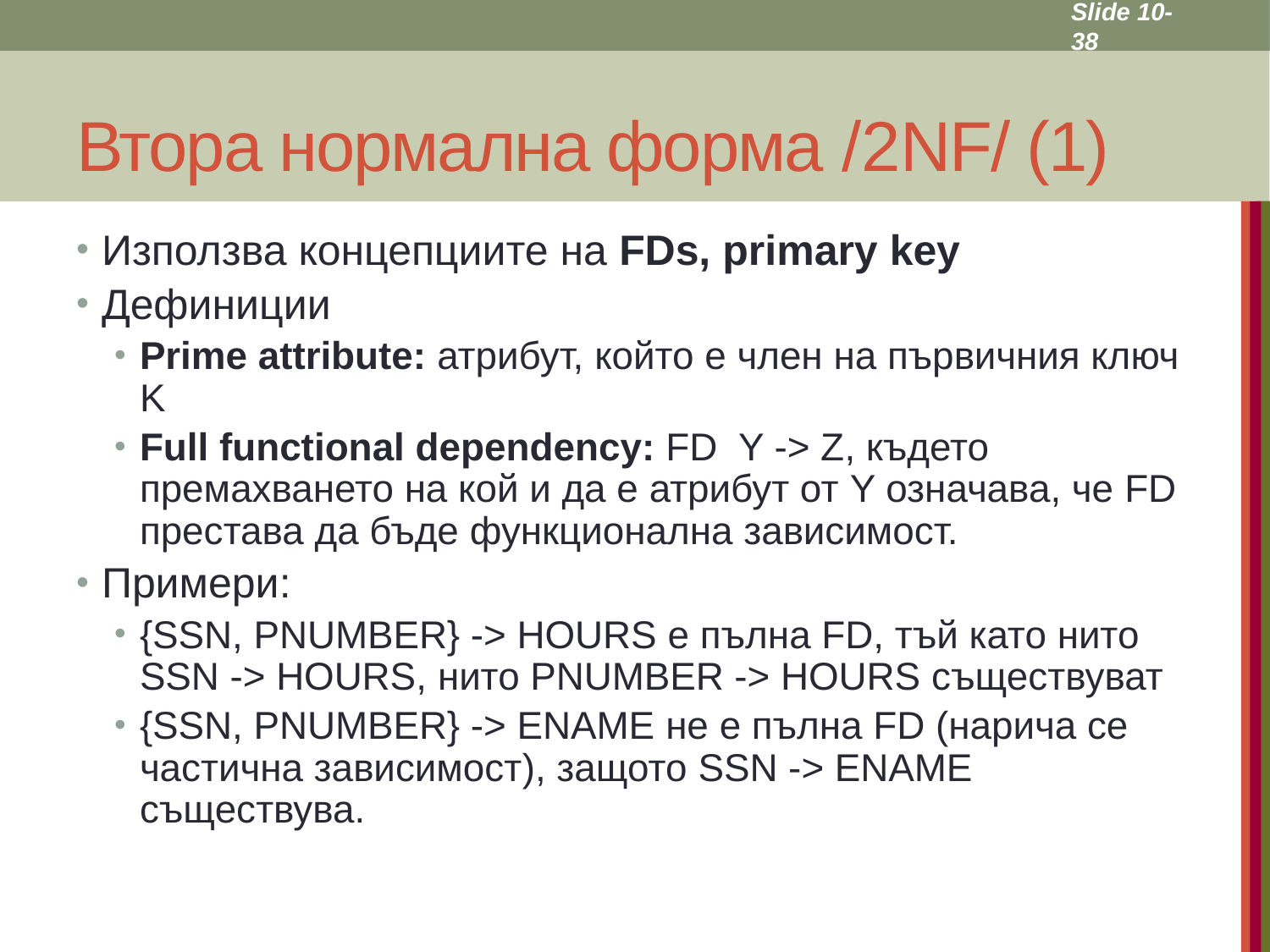

Slide 10- 38
# Втора нормална форма /2NF/ (1)
Използва концепциите на FDs, primary key
Дефиниции
Prime attribute: атрибут, който е член на първичния ключ K
Full functional dependency: FD  Y -> Z, където премахването на кой и да е атрибут от Y означава, че FD престава да бъде функционална зависимост.
Примери:
{SSN, PNUMBER} -> HOURS е пълна FD, тъй като нито SSN -> HOURS, нито PNUMBER -> HOURS съществуват
{SSN, PNUMBER} -> ENAME не е пълна FD (нарича се частична зависимост), защото SSN -> ENAME съществува.